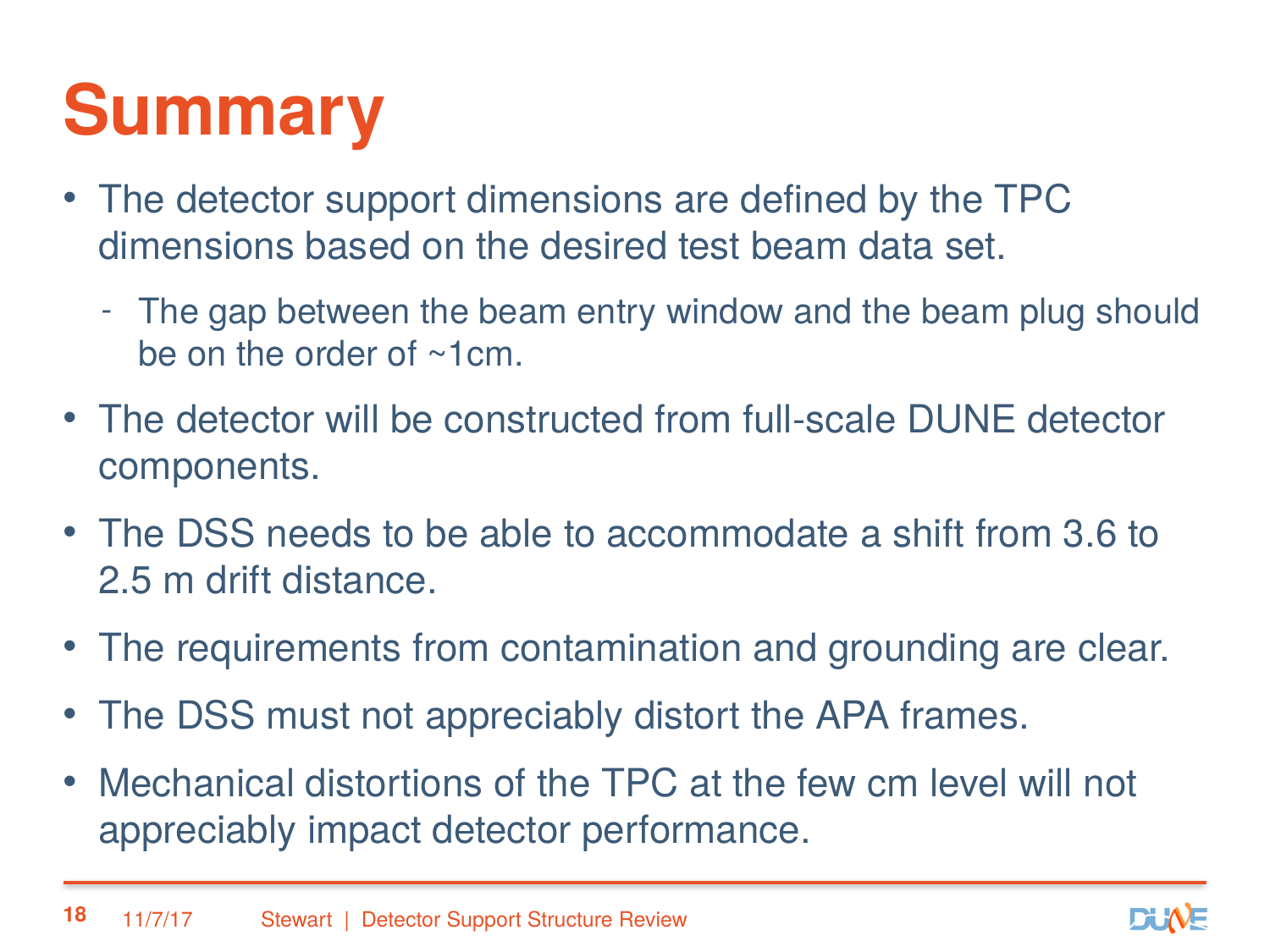

# Summary
The detector support dimensions are defined by the TPC dimensions based on the desired test beam data set.
The gap between the beam entry window and the beam plug should be on the order of ~1cm.
The detector will be constructed from full-scale DUNE detector components.
The DSS needs to be able to accommodate a shift from 3.6 to 2.5 m drift distance.
The requirements from contamination and grounding are clear.
The DSS must not appreciably distort the APA frames.
Mechanical distortions of the TPC at the few cm level will not appreciably impact detector performance.
18
11/7/17
Stewart  |  Detector Support Structure Review